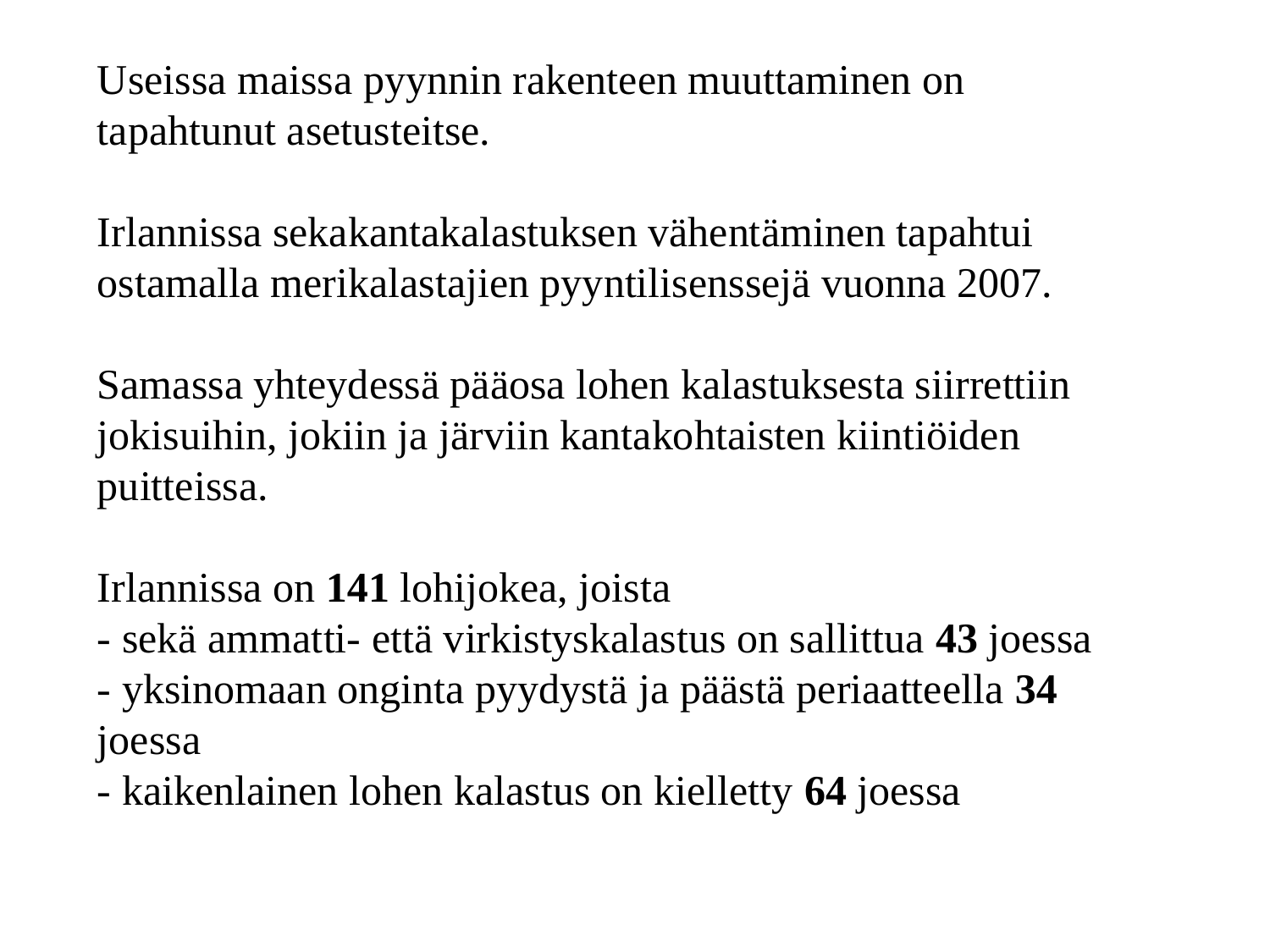

Useissa maissa pyynnin rakenteen muuttaminen on tapahtunut asetusteitse.

Irlannissa sekakantakalastuksen vähentäminen tapahtui ostamalla merikalastajien pyyntilisenssejä vuonna 2007.

Samassa yhteydessä pääosa lohen kalastuksesta siirrettiin jokisuihin, jokiin ja järviin kantakohtaisten kiintiöiden puitteissa.

Irlannissa on 141 lohijokea, joista
- sekä ammatti- että virkistyskalastus on sallittua 43 joessa
- yksinomaan onginta pyydystä ja päästä periaatteella 34 joessa
- kaikenlainen lohen kalastus on kielletty 64 joessa